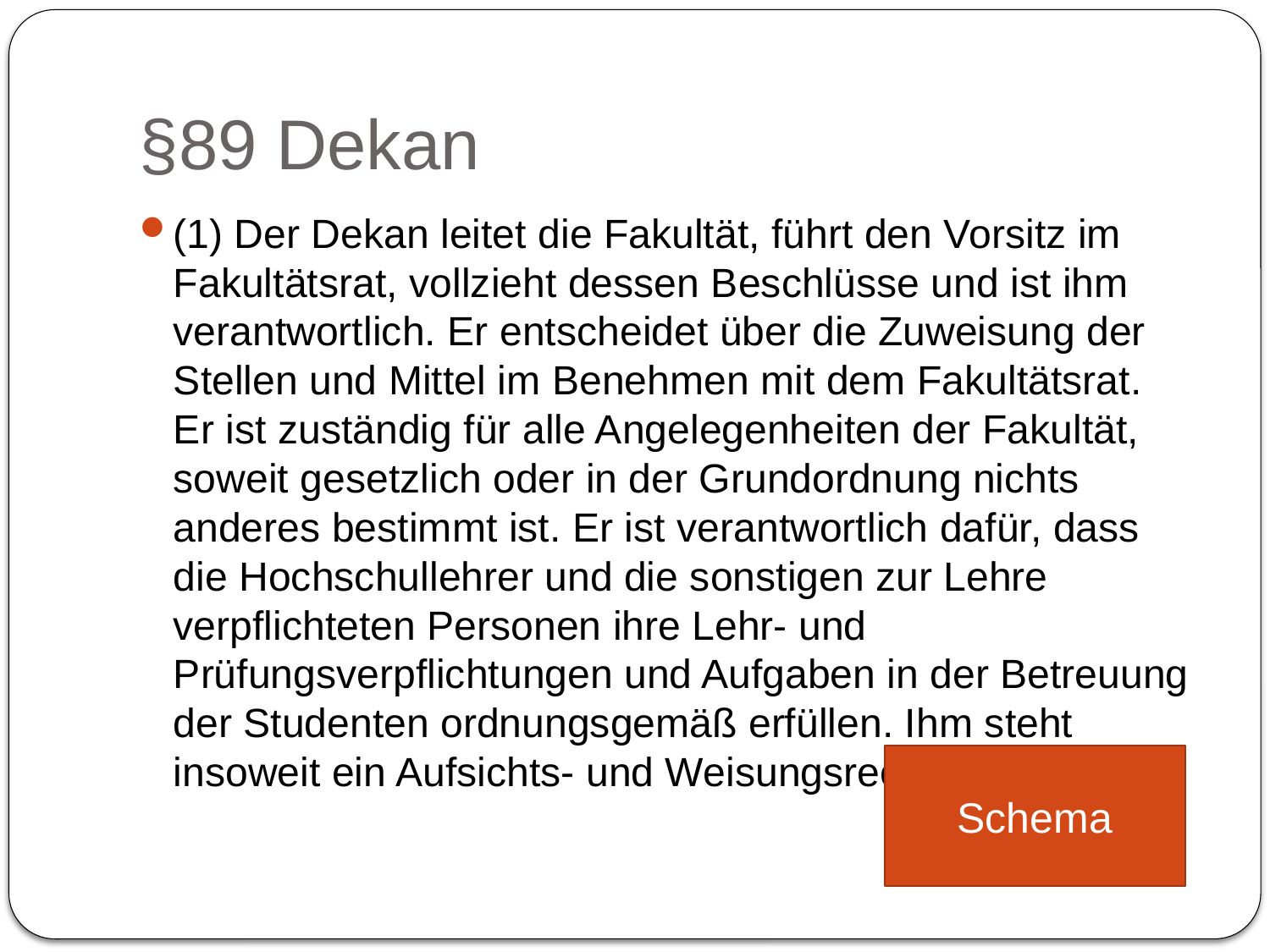

# §89 Dekan
(1) Der Dekan leitet die Fakultät, führt den Vorsitz im Fakultätsrat, vollzieht dessen Beschlüsse und ist ihm verantwortlich. Er entscheidet über die Zuweisung der Stellen und Mittel im Benehmen mit dem Fakultätsrat. Er ist zuständig für alle Angelegenheiten der Fakultät, soweit gesetzlich oder in der Grundordnung nichts anderes bestimmt ist. Er ist verantwortlich dafür, dass die Hochschullehrer und die sonstigen zur Lehre verpflichteten Personen ihre Lehr- und Prüfungsverpflichtungen und Aufgaben in der Betreuung der Studenten ordnungsgemäß erfüllen. Ihm steht insoweit ein Aufsichts- und Weisungsrecht zu.
Schema